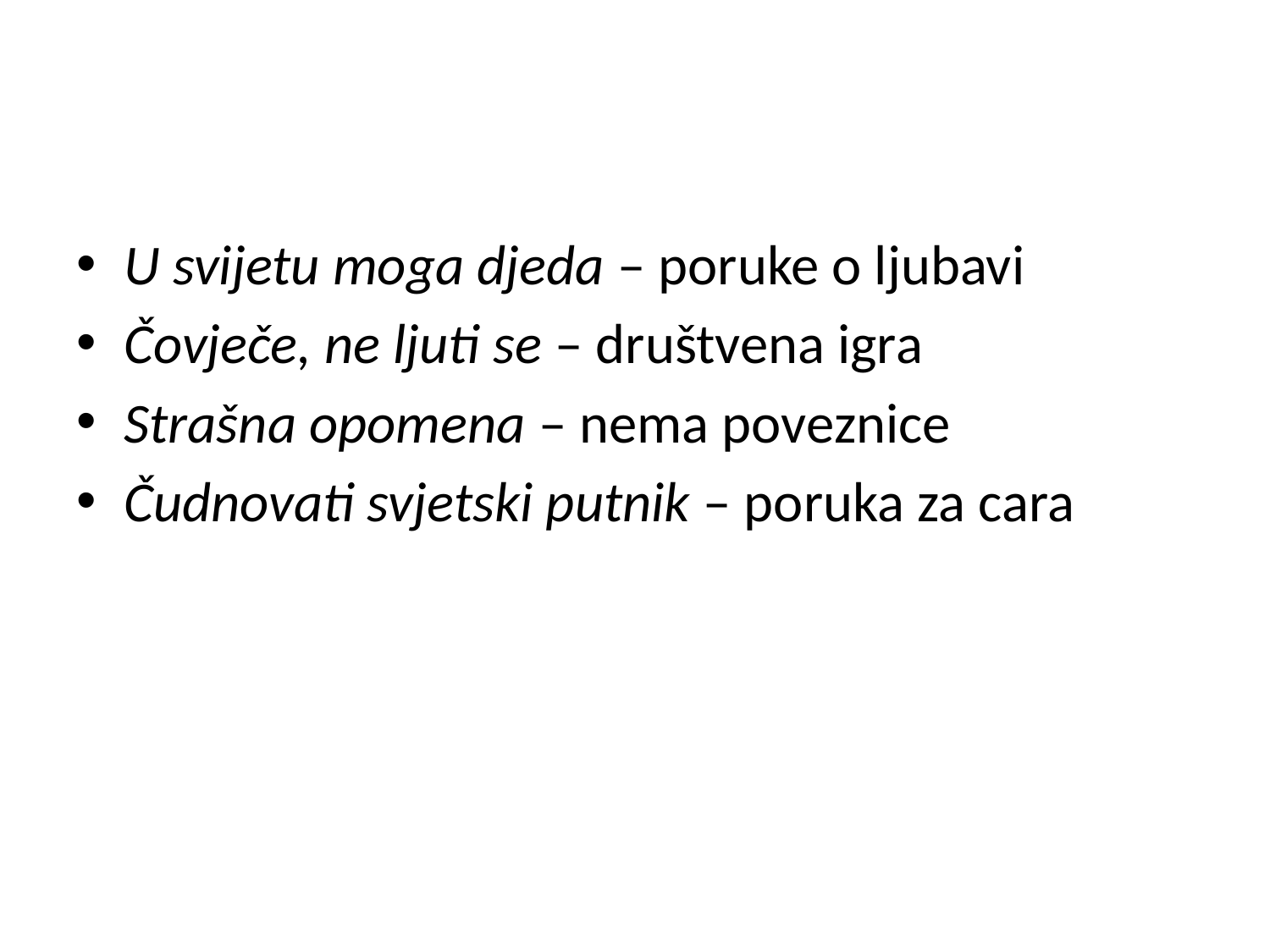

#
U svijetu moga djeda – poruke o ljubavi
Čovječe, ne ljuti se – društvena igra
Strašna opomena – nema poveznice
Čudnovati svjetski putnik – poruka za cara